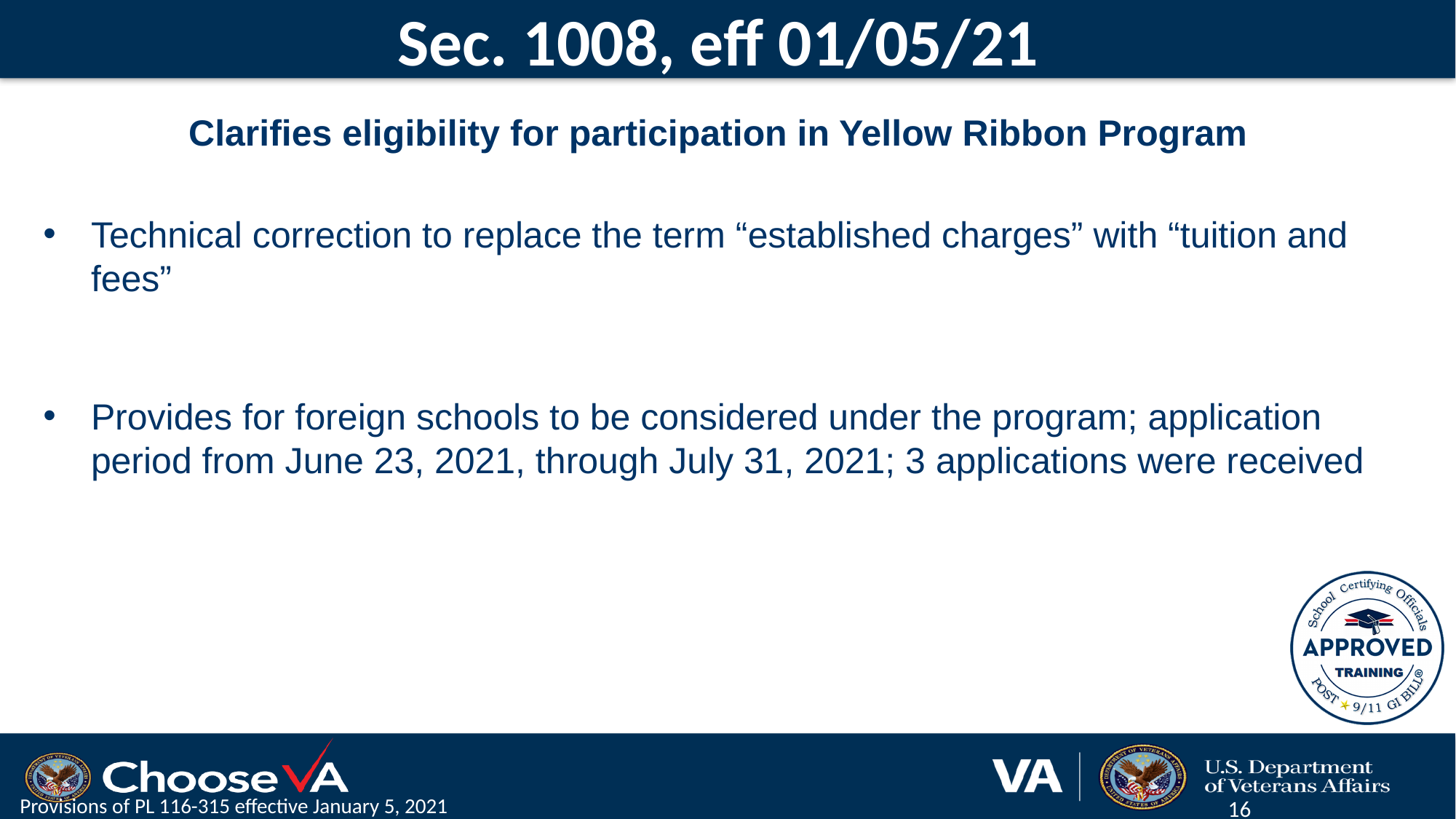

# Sec. 1008, eff 01/05/21
Clarifies eligibility for participation in Yellow Ribbon Program

Technical correction to replace the term “established charges” with “tuition and fees”

Provides for foreign schools to be considered under the program; application period from June 23, 2021, through July 31, 2021; 3 applications were received

Provisions of PL 116-315 effective January 5, 2021
16